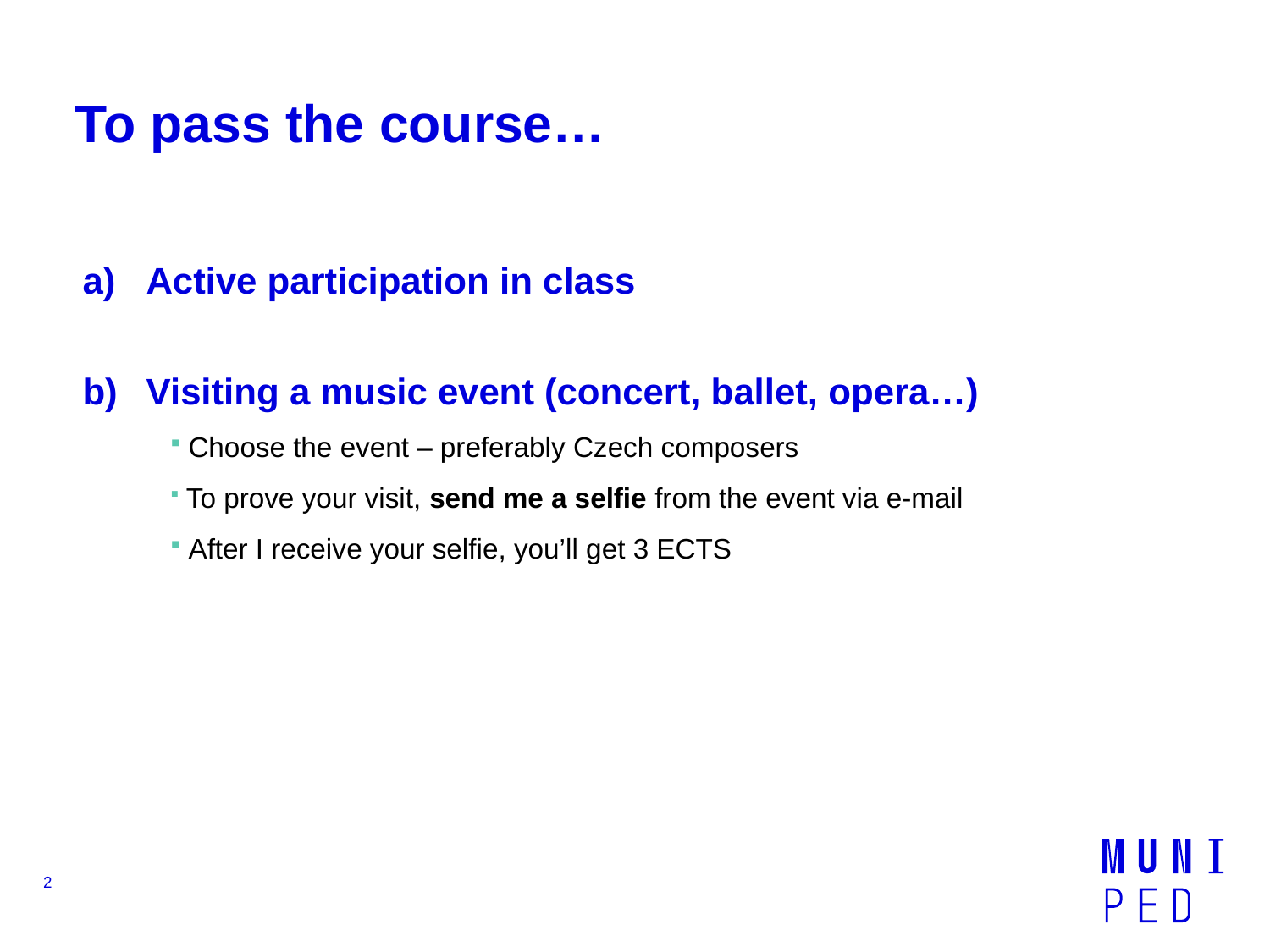

# To pass the course…
Active participation in class
Visiting a music event (concert, ballet, opera…)
 Choose the event – preferably Czech composers
 To prove your visit, send me a selfie from the event via e-mail
 After I receive your selfie, you’ll get 3 ECTS
2